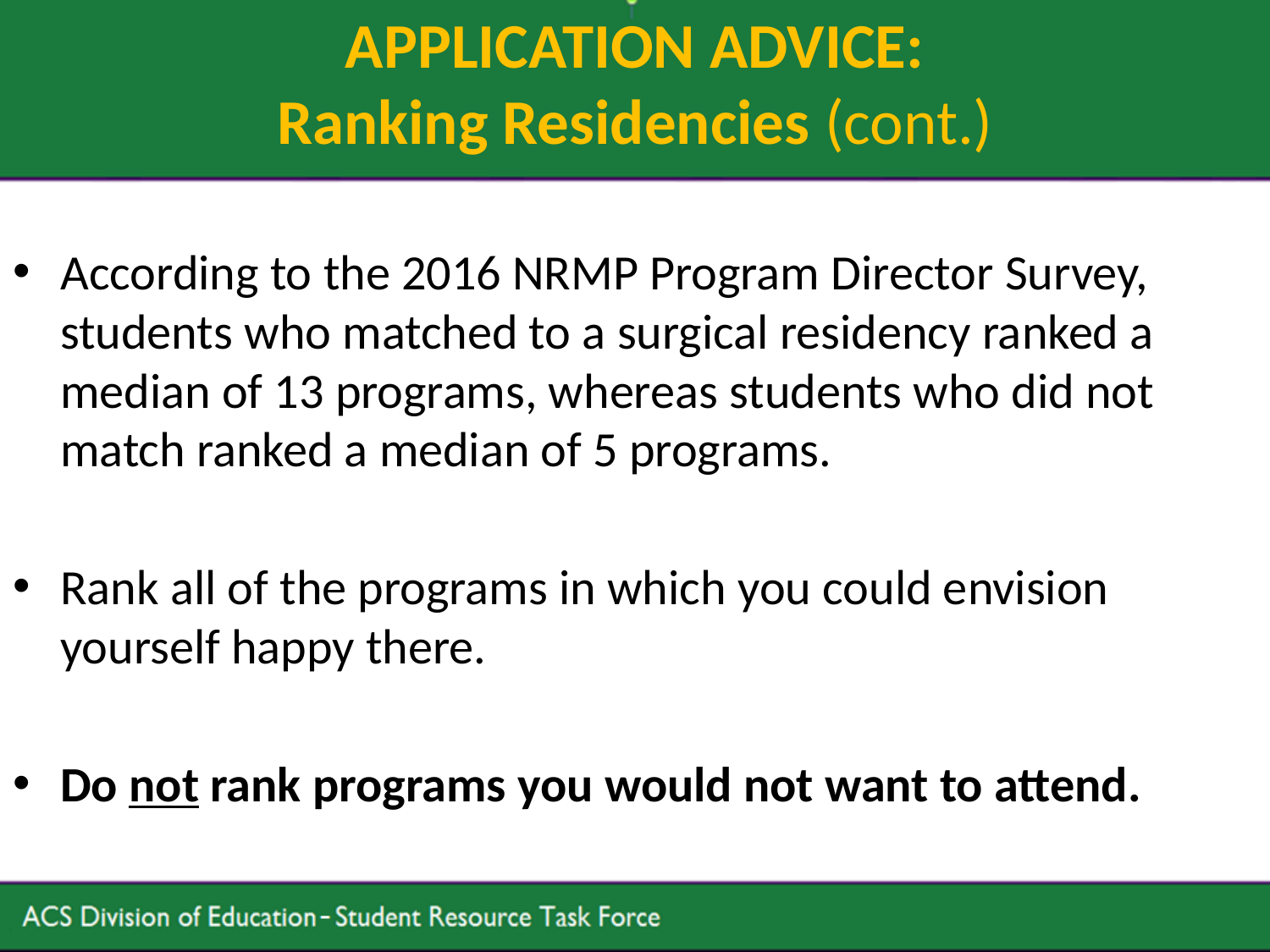

# APPLICATION ADVICE: Ranking Residencies (cont.)

According to the 2016 NRMP Program Director Survey, students who matched to a surgical residency ranked a median of 13 programs, whereas students who did not match ranked a median of 5 programs.

Rank all of the programs in which you could envision yourself happy there.

Do not rank programs you would not want to attend.